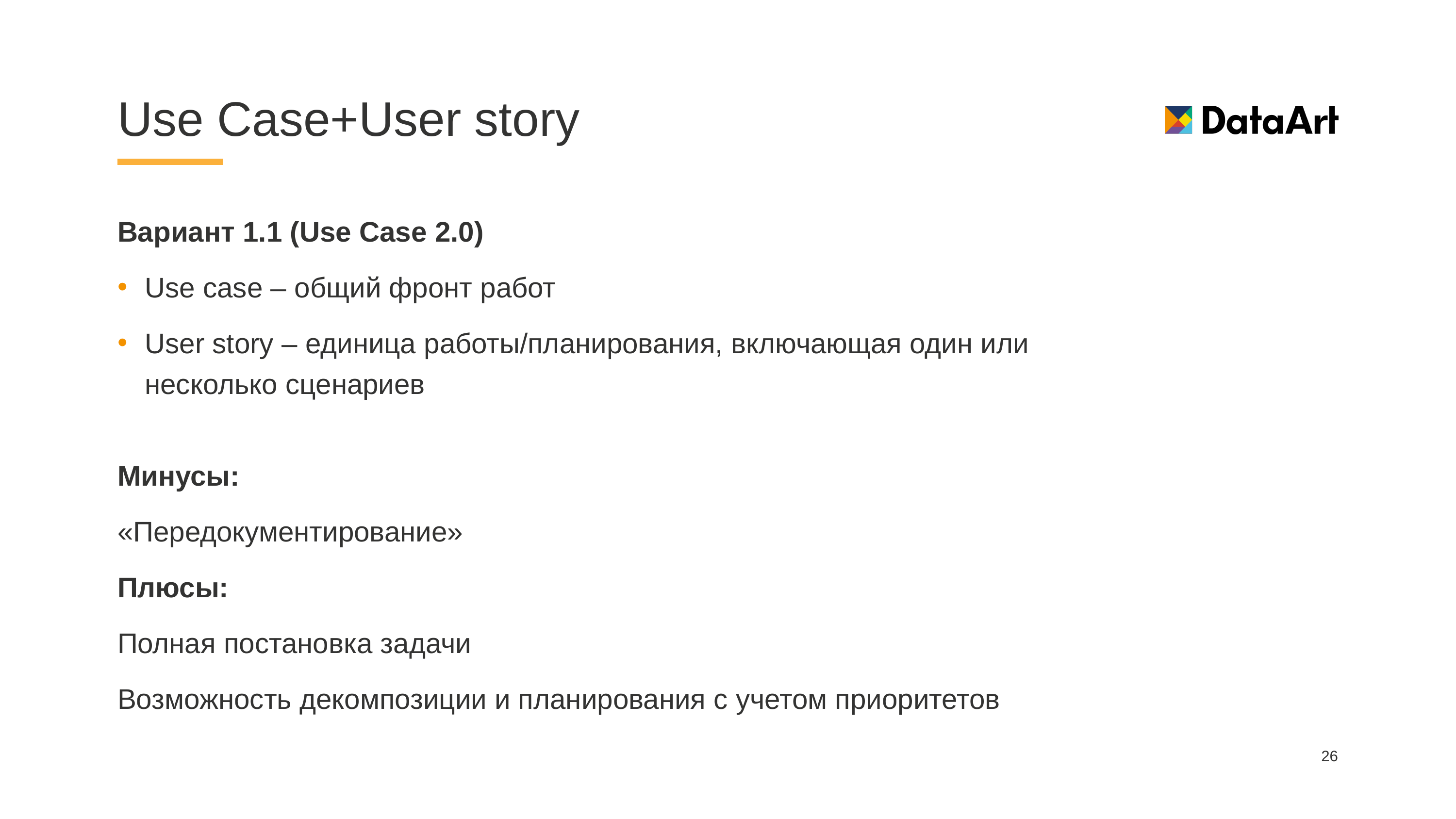

# Use Case+User story
Вариант 1.1 (Use Case 2.0)
Use case – общий фронт работ
User story – единица работы/планирования, включающая один или несколько сценариев
Минусы:
«Передокументирование»
Плюсы:
Полная постановка задачи
Возможность декомпозиции и планирования с учетом приоритетов
26